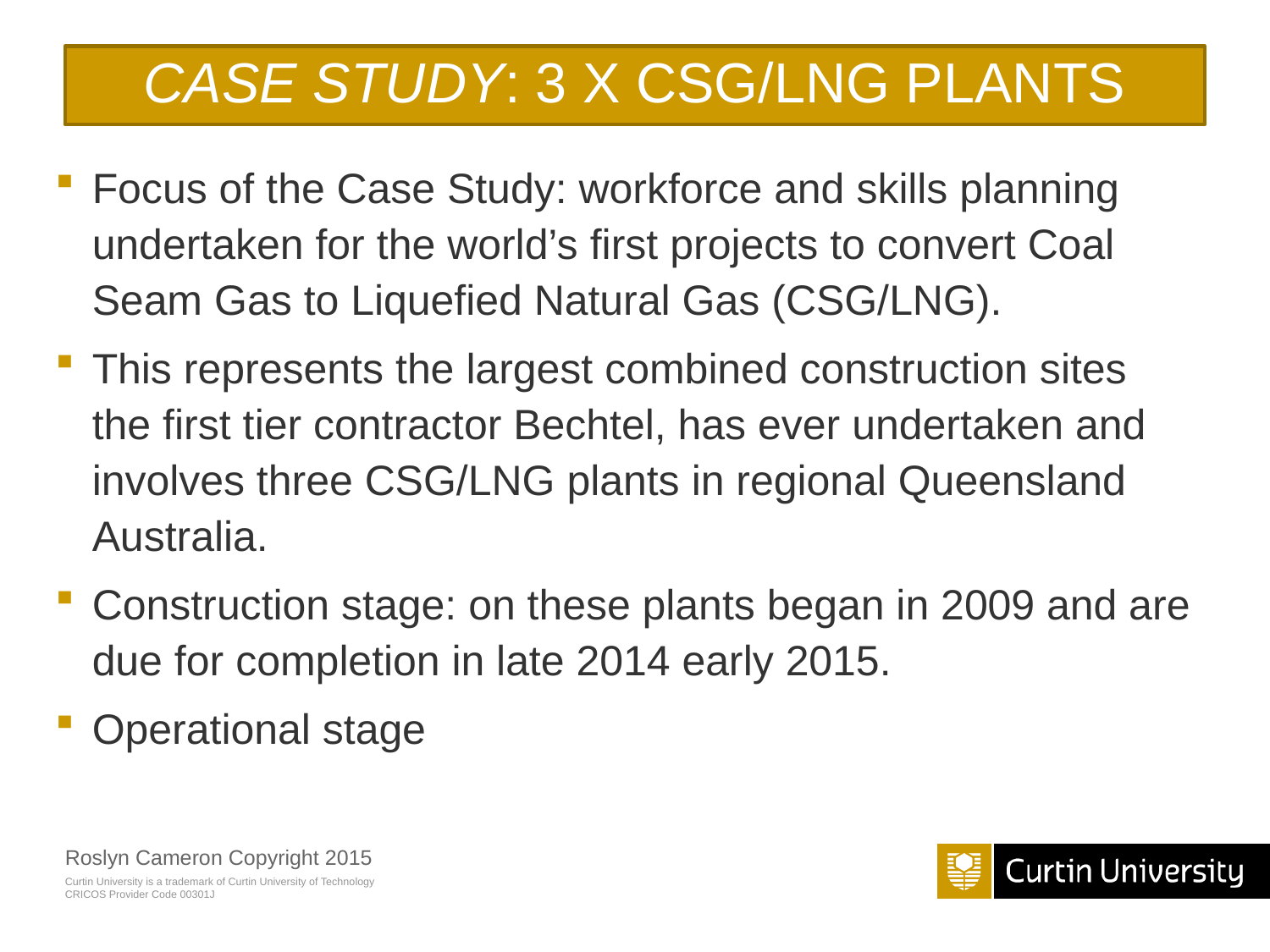

# CASE STUDY: 3 X CSG/LNG PLANTS
Focus of the Case Study: workforce and skills planning undertaken for the world’s first projects to convert Coal Seam Gas to Liquefied Natural Gas (CSG/LNG).
This represents the largest combined construction sites the first tier contractor Bechtel, has ever undertaken and involves three CSG/LNG plants in regional Queensland Australia.
Construction stage: on these plants began in 2009 and are due for completion in late 2014 early 2015.
Operational stage
Roslyn Cameron Copyright 2015